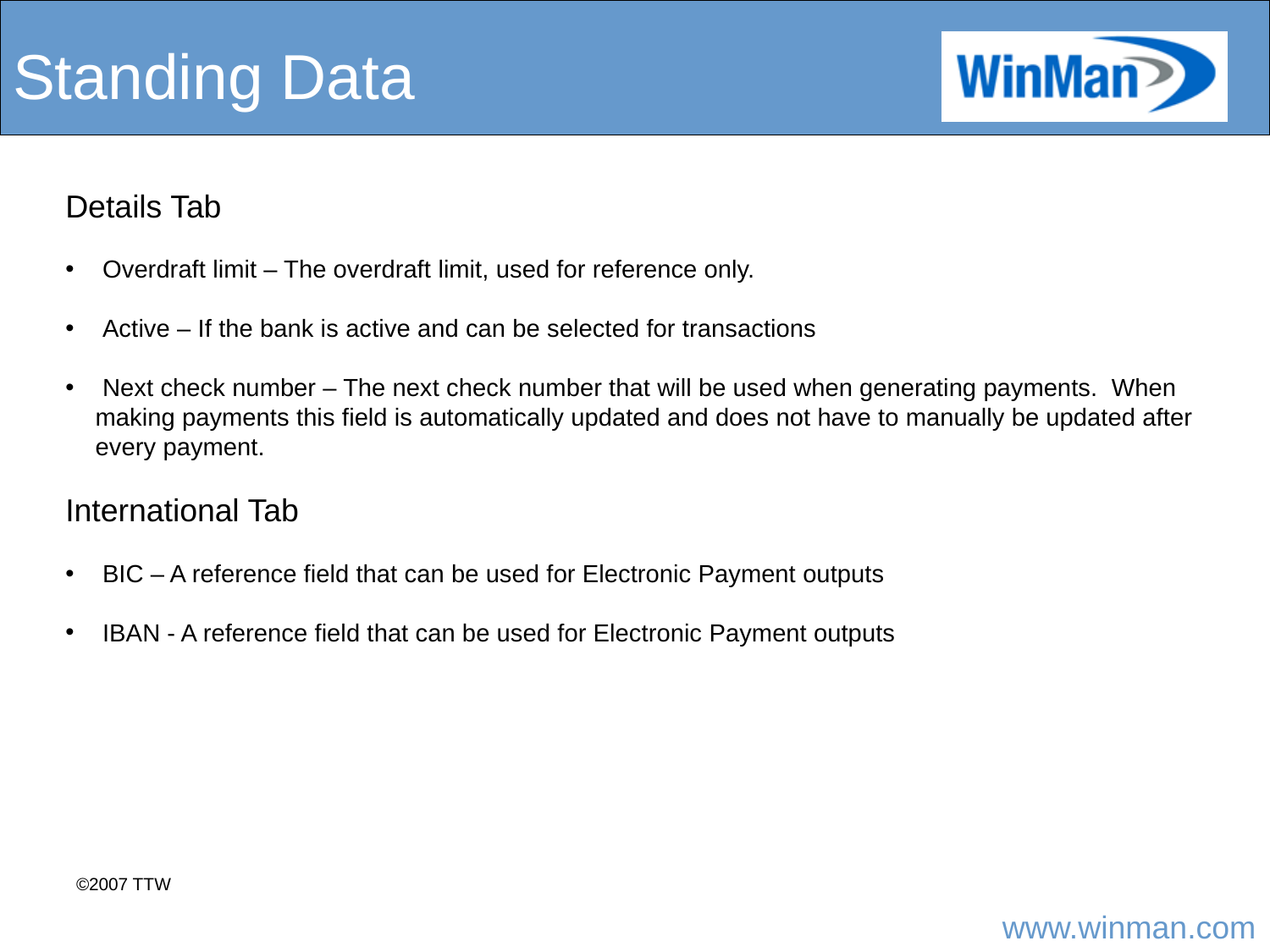

# Standing Data
Details Tab

 Overdraft limit – The overdraft limit, used for reference only.

 Active – If the bank is active and can be selected for transactions

 Next check number – The next check number that will be used when generating payments.  When making payments this field is automatically updated and does not have to manually be updated after every payment.

International Tab

 BIC – A reference field that can be used for Electronic Payment outputs

 IBAN - A reference field that can be used for Electronic Payment outputs

©2007 TTW